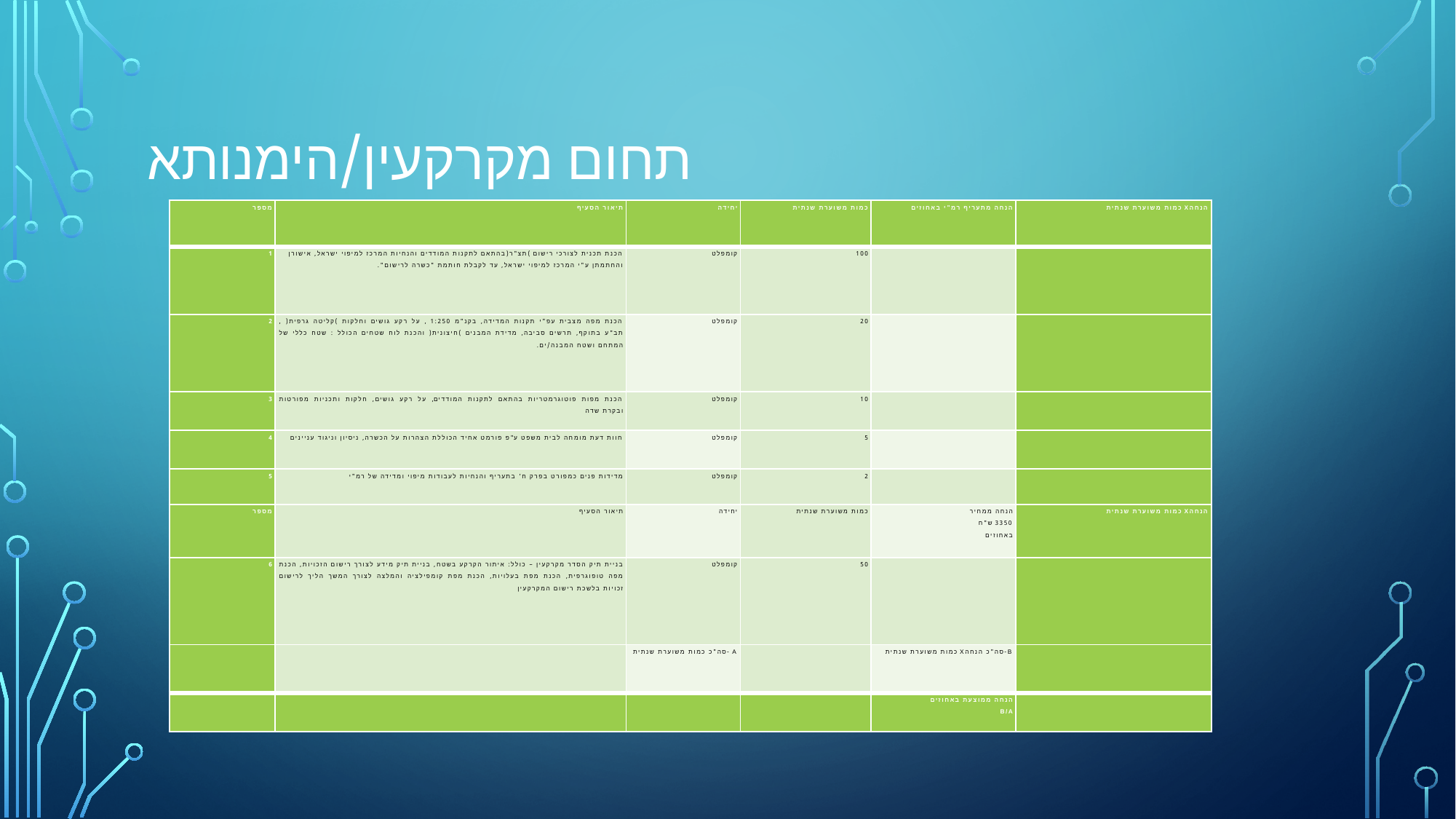

# תחום מקרקעין/הימנותא
| מספר | תיאור הסעיף | יחידה | כמות משוערת שנתית | הנחה מתעריף רמ"י באחוזים | הנחהX כמות משוערת שנתית |
| --- | --- | --- | --- | --- | --- |
| 1 | הכנת תכנית לצורכי רישום )תצ"ר(בהתאם לתקנות המודדים והנחיות המרכז למיפוי ישראל, אישורן והחתמתן ע"י המרכז למיפוי ישראל, עד לקבלת חותמת "כשרה לרישום". | קומפלט | 100 |  |  |
| 2 | הכנת מפה מצבית עפ"י תקנות המדידה, בקנ"מ 1:250 , על רקע גושים וחלקות )קליטה גרפית( , תב"ע בתוקף, תרשים סביבה, מדידת המבנים )חיצונית( והכנת לוח שטחים הכולל : שטח כללי של המתחם ושטח המבנה/ים. | קומפלט | 20 |  |  |
| 3 | הכנת מפות פוטוגרמטריות בהתאם לתקנות המודדים, על רקע גושים, חלקות ותכניות מפורטות ובקרת שדה | קומפלט | 10 |  |  |
| 4 | חוות דעת מומחה לבית משפט ע"פ פורמט אחיד הכוללת הצהרות על הכשרה, ניסיון וניגוד עניינים | קומפלט | 5 |  |  |
| 5 | מדידות פנים כמפורט בפרק ח' בתעריף והנחיות לעבודות מיפוי ומדידה של רמ"י | קומפלט | 2 |  |  |
| מספר | תיאור הסעיף | יחידה | כמות משוערת שנתית | הנחה ממחיר 3350 ש"ח באחוזים | הנחהX כמות משוערת שנתית |
| 6 | בניית תיק הסדר מקרקעין – כולל: איתור הקרקע בשטח, בניית תיק מידע לצורך רישום הזכויות, הכנת מפה טופוגרפית, הכנת מפת בעלויות, הכנת מפת קומפילציה והמלצה לצורך המשך הליך לרישום זכויות בלשכת רישום המקרקעין | קומפלט | 50 |  |  |
|  |  | A -סה"כ כמות משוערת שנתית |  | B-סה"כ הנחהX כמות משוערת שנתית |  |
|  |  |  |  | הנחה ממוצעת באחוזים B/A |  |